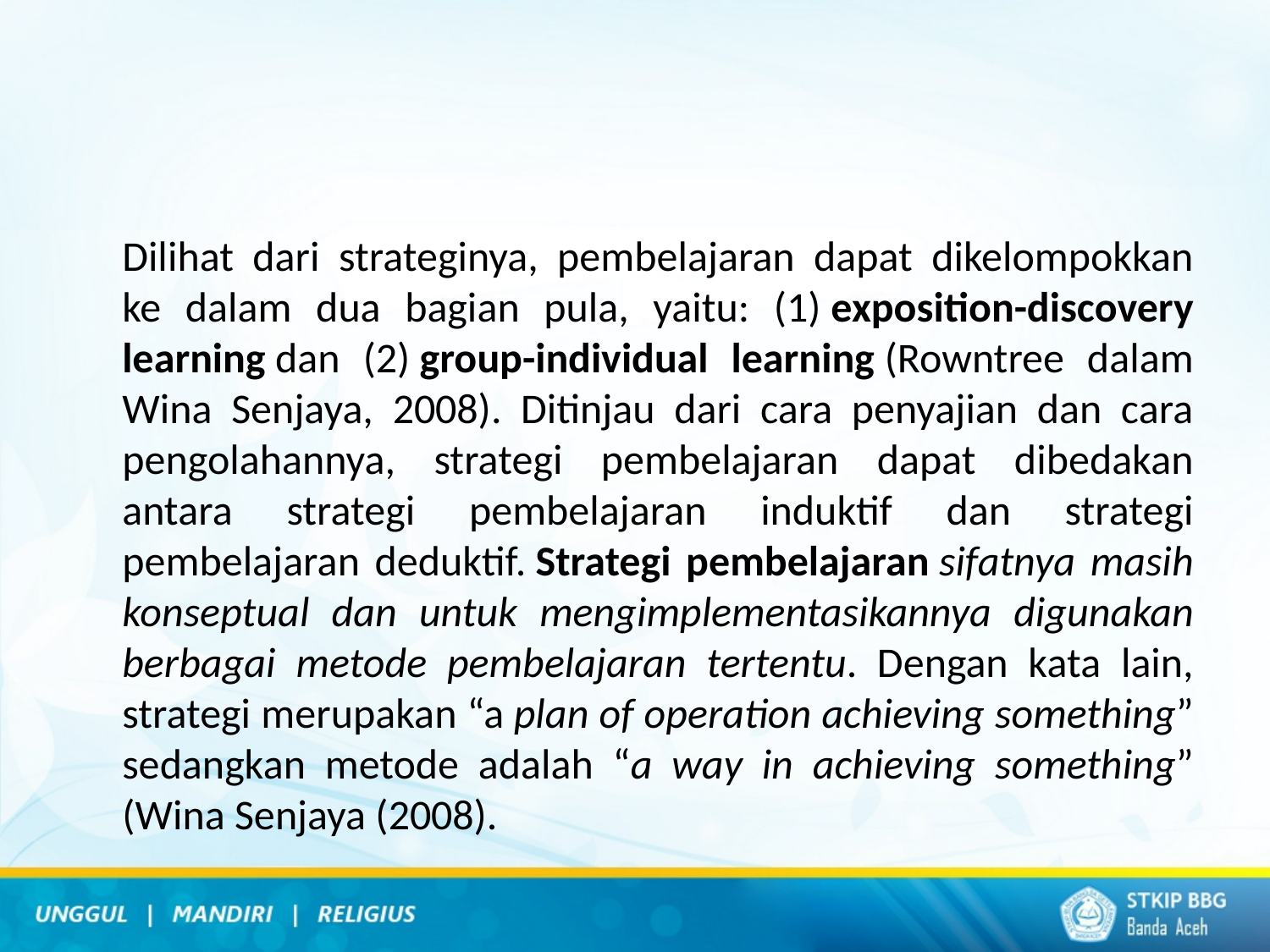

#
		Dilihat dari strateginya, pembelajaran dapat dikelompokkan ke dalam dua bagian pula, yaitu: (1) exposition-discovery learning dan (2) group-individual learning (Rowntree dalam Wina Senjaya, 2008). Ditinjau dari cara penyajian dan cara pengolahannya, strategi pembelajaran dapat dibedakan antara strategi pembelajaran induktif dan strategi pembelajaran deduktif. Strategi pembelajaran sifatnya masih konseptual dan untuk mengimplementasikannya digunakan berbagai metode pembelajaran tertentu. Dengan kata lain, strategi merupakan “a plan of operation achieving something” sedangkan metode adalah “a way in achieving something” (Wina Senjaya (2008).